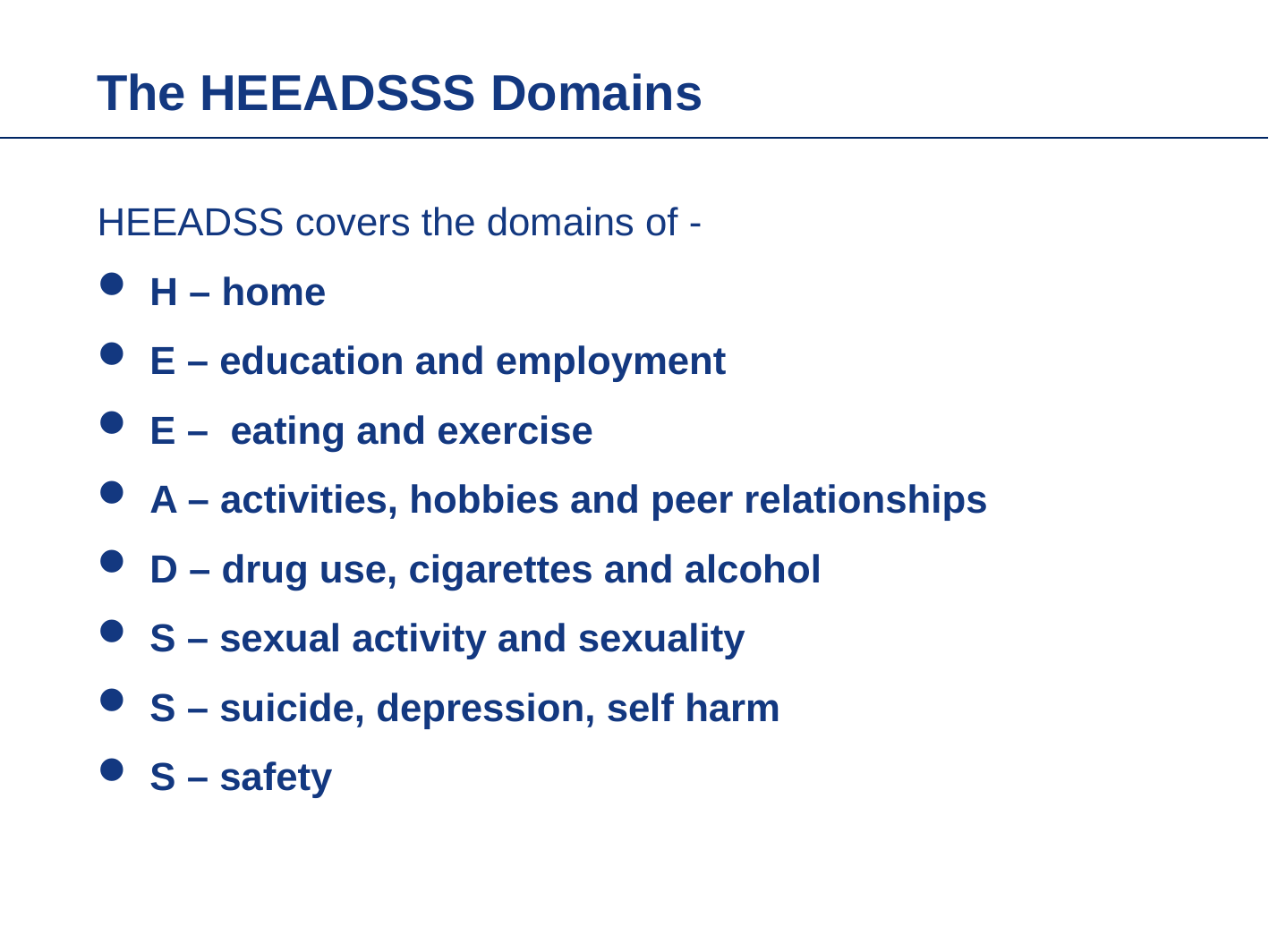

# The HEEADSSS Domains
HEEADSS covers the domains of -
H – home
E – education and employment
E –  eating and exercise
A – activities, hobbies and peer relationships
D – drug use, cigarettes and alcohol
S – sexual activity and sexuality
S – suicide, depression, self harm
S – safety